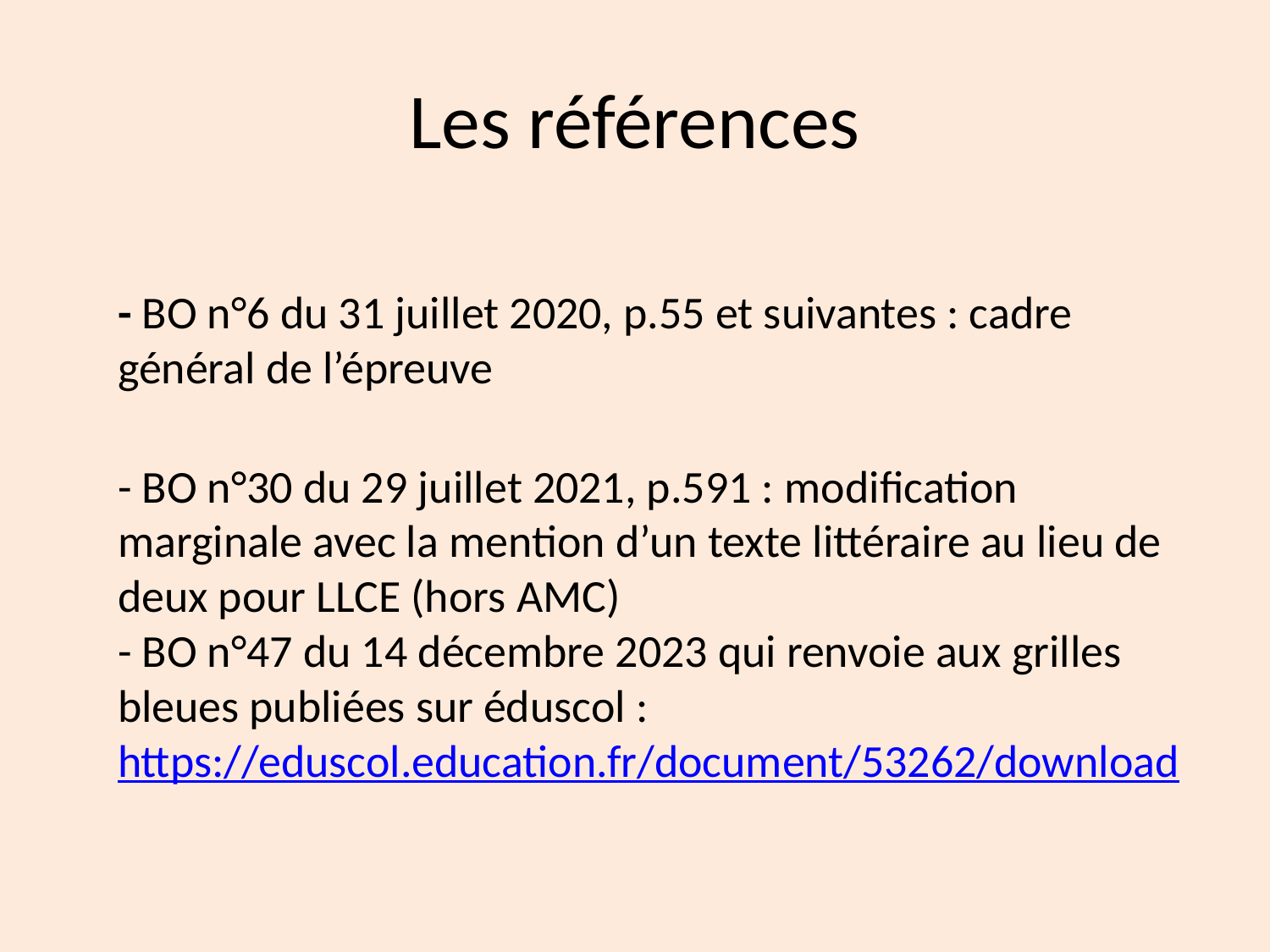

# Les références
- BO n°6 du 31 juillet 2020, p.55 et suivantes : cadre général de l’épreuve
- BO n°30 du 29 juillet 2021, p.591 : modification marginale avec la mention d’un texte littéraire au lieu de deux pour LLCE (hors AMC)
- BO n°47 du 14 décembre 2023 qui renvoie aux grilles bleues publiées sur éduscol : https://eduscol.education.fr/document/53262/download